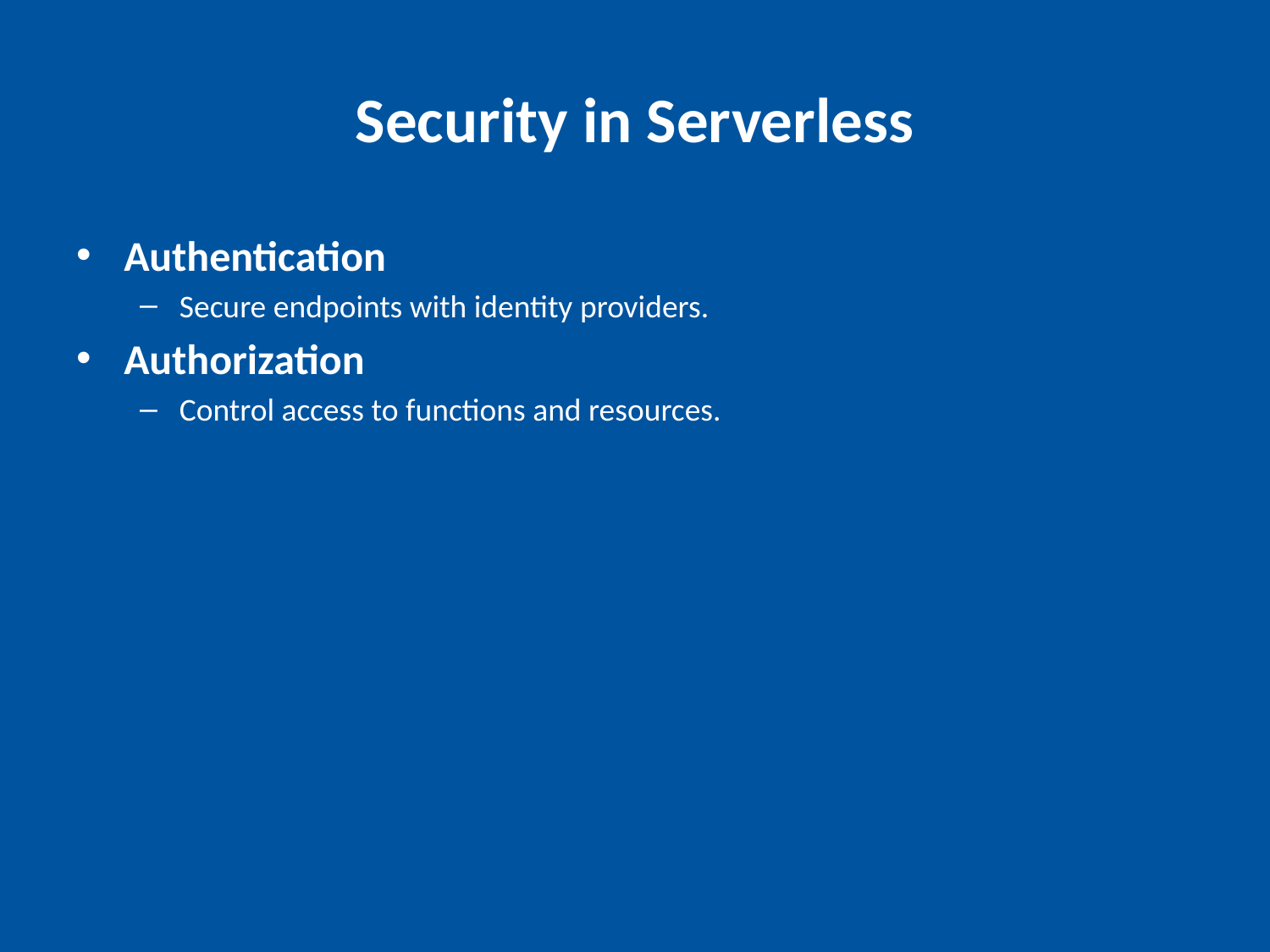

# Security in Serverless
Authentication
Secure endpoints with identity providers.
Authorization
Control access to functions and resources.